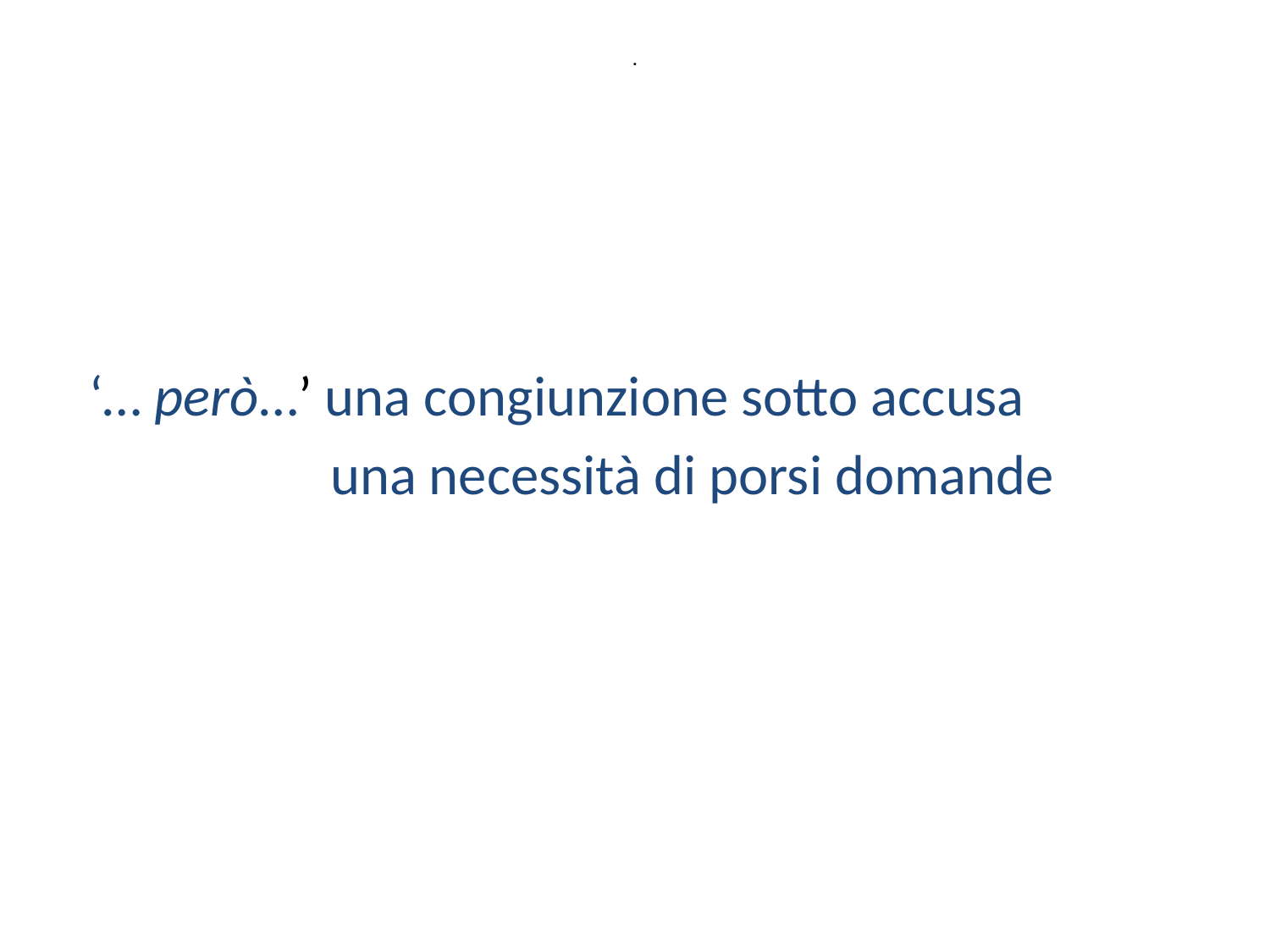

# .

 ‘… però…’ una congiunzione sotto accusa
                    una necessità di porsi domande